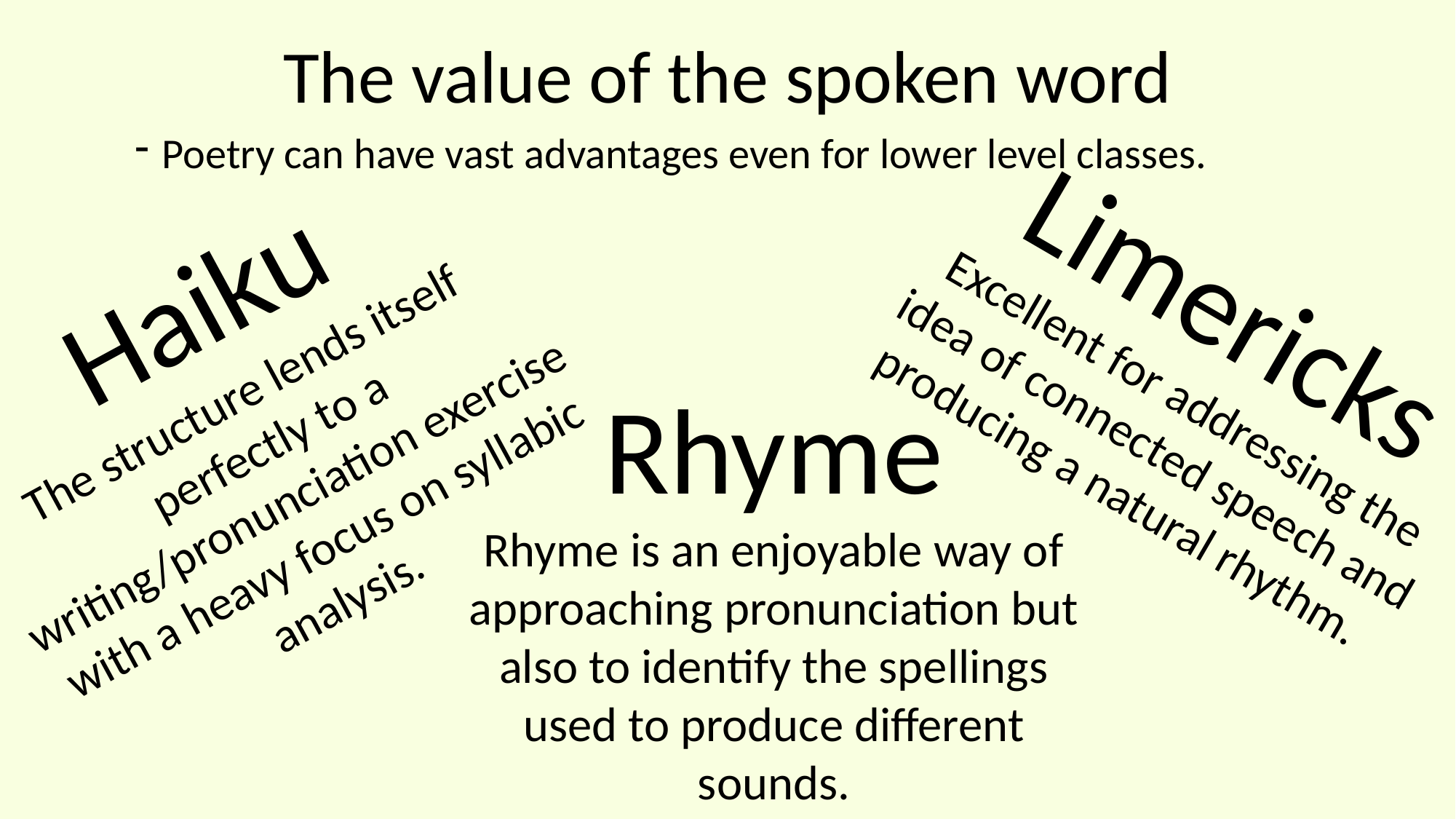

# The value of the spoken word
Poetry can have vast advantages even for lower level classes.
Limericks
Excellent for addressing the idea of connected speech and producing a natural rhythm.

Haiku
The structure lends itself perfectly to a writing/pronunciation exercise with a heavy focus on syllabic analysis.
Rhyme
Rhyme is an enjoyable way of approaching pronunciation but also to identify the spellings used to produce different sounds.